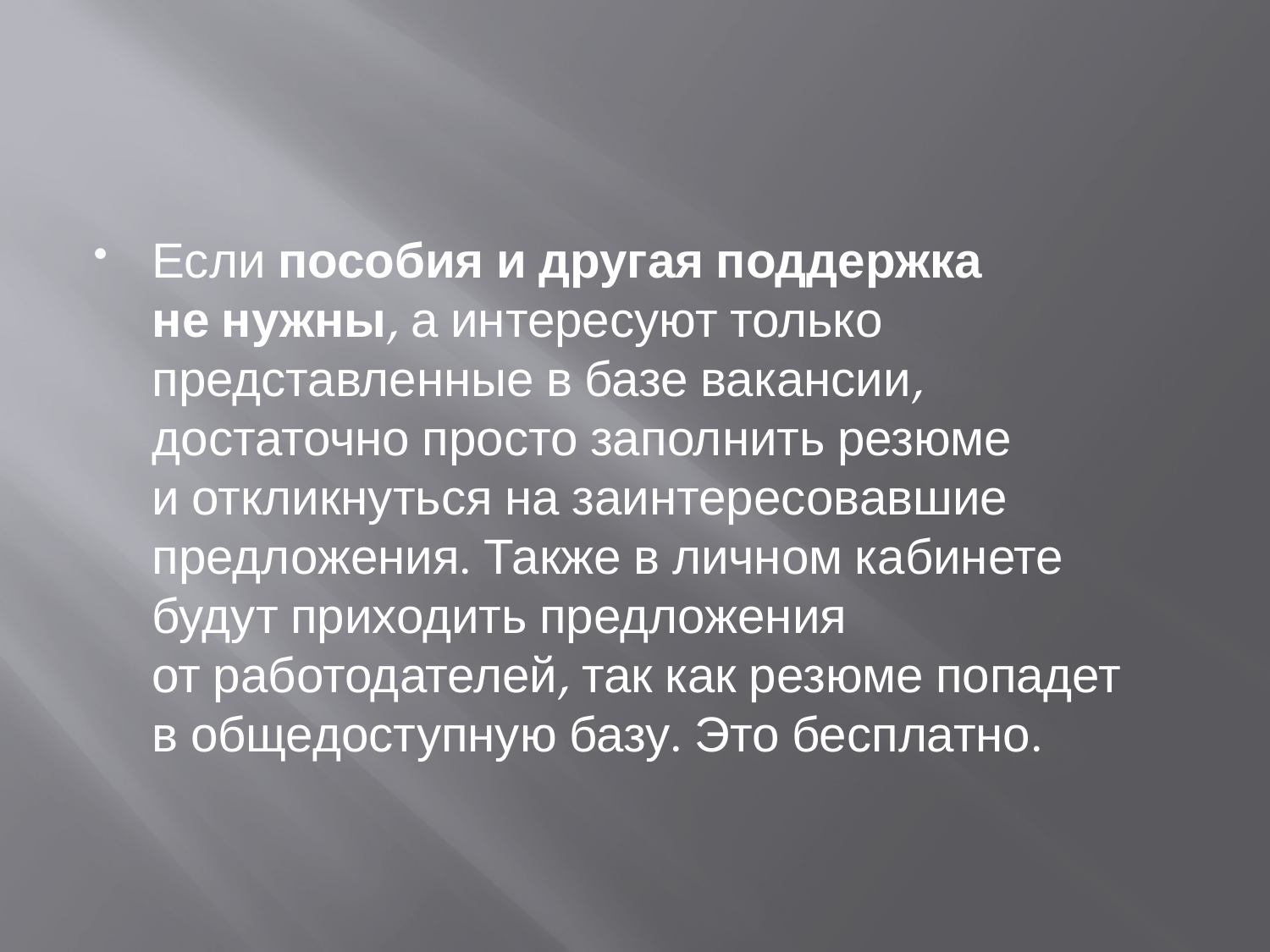

#
Если пособия и другая поддержка не нужны, а интересуют только представленные в базе вакансии, достаточно просто заполнить резюме и откликнуться на заинтересовавшие предложения. Также в личном кабинете будут приходить предложения от работодателей, так как резюме попадет в общедоступную базу. Это бесплатно.